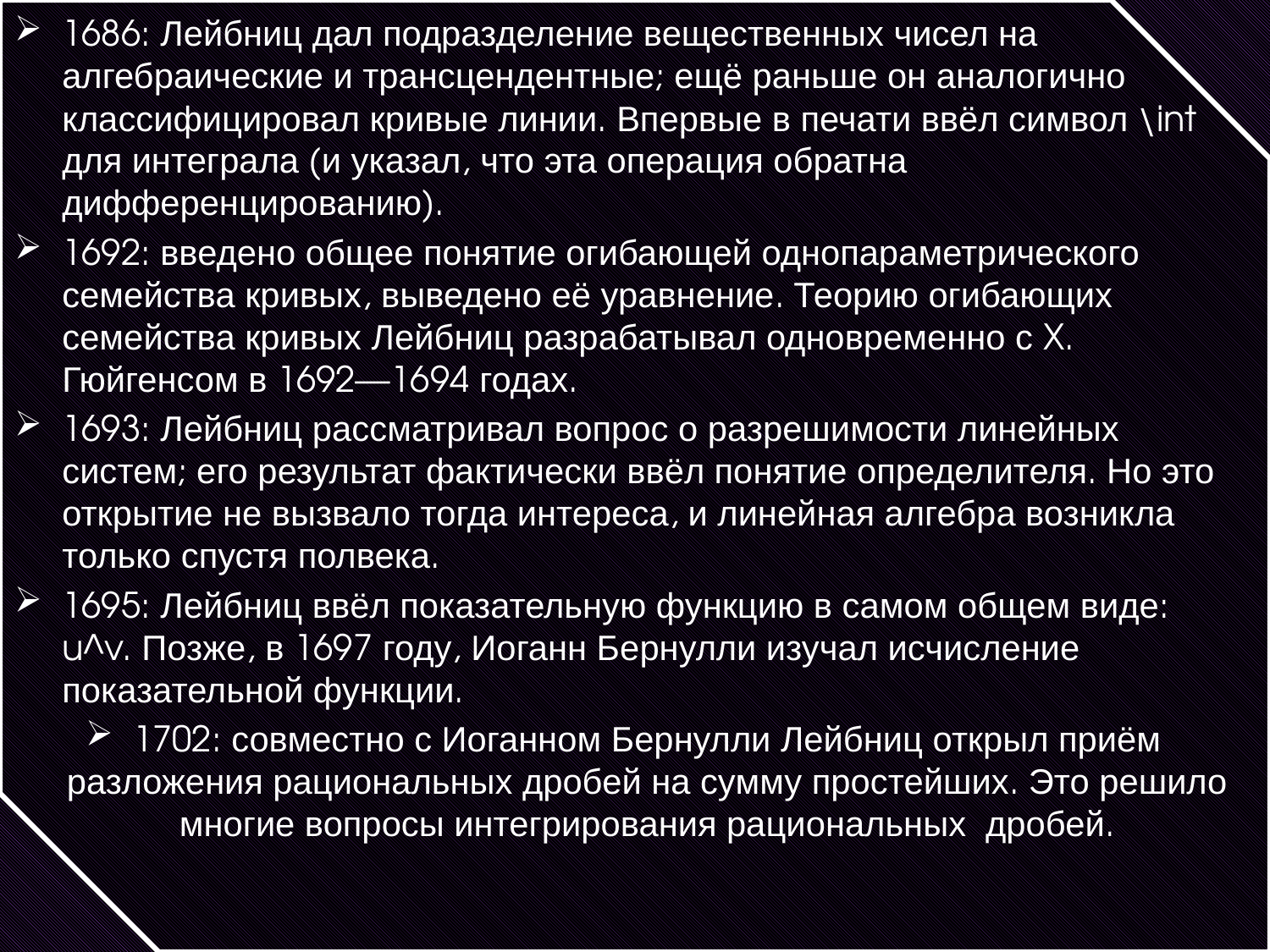

1686: Лейбниц дал подразделение вещественных чисел на алгебраические и трансцендентные; ещё раньше он аналогично классифицировал кривые линии. Впервые в печати ввёл символ \int для интеграла (и указал, что эта операция обратна дифференцированию).
1692: введено общее понятие огибающей однопараметрического семейства кривых, выведено её уравнение. Теорию огибающих семейства кривых Лейбниц разрабатывал одновременно с X. Гюйгенсом в 1692—1694 годах.
1693: Лейбниц рассматривал вопрос о разрешимости линейных систем; его результат фактически ввёл понятие определителя. Но это открытие не вызвало тогда интереса, и линейная алгебра возникла только спустя полвека.
1695: Лейбниц ввёл показательную функцию в самом общем виде: u^v. Позже, в 1697 году, Иоганн Бернулли изучал исчисление показательной функции.
1702: совместно с Иоганном Бернулли Лейбниц открыл приём разложения рациональных дробей на сумму простейших. Это решило многие вопросы интегрирования рациональных  дробей.
#